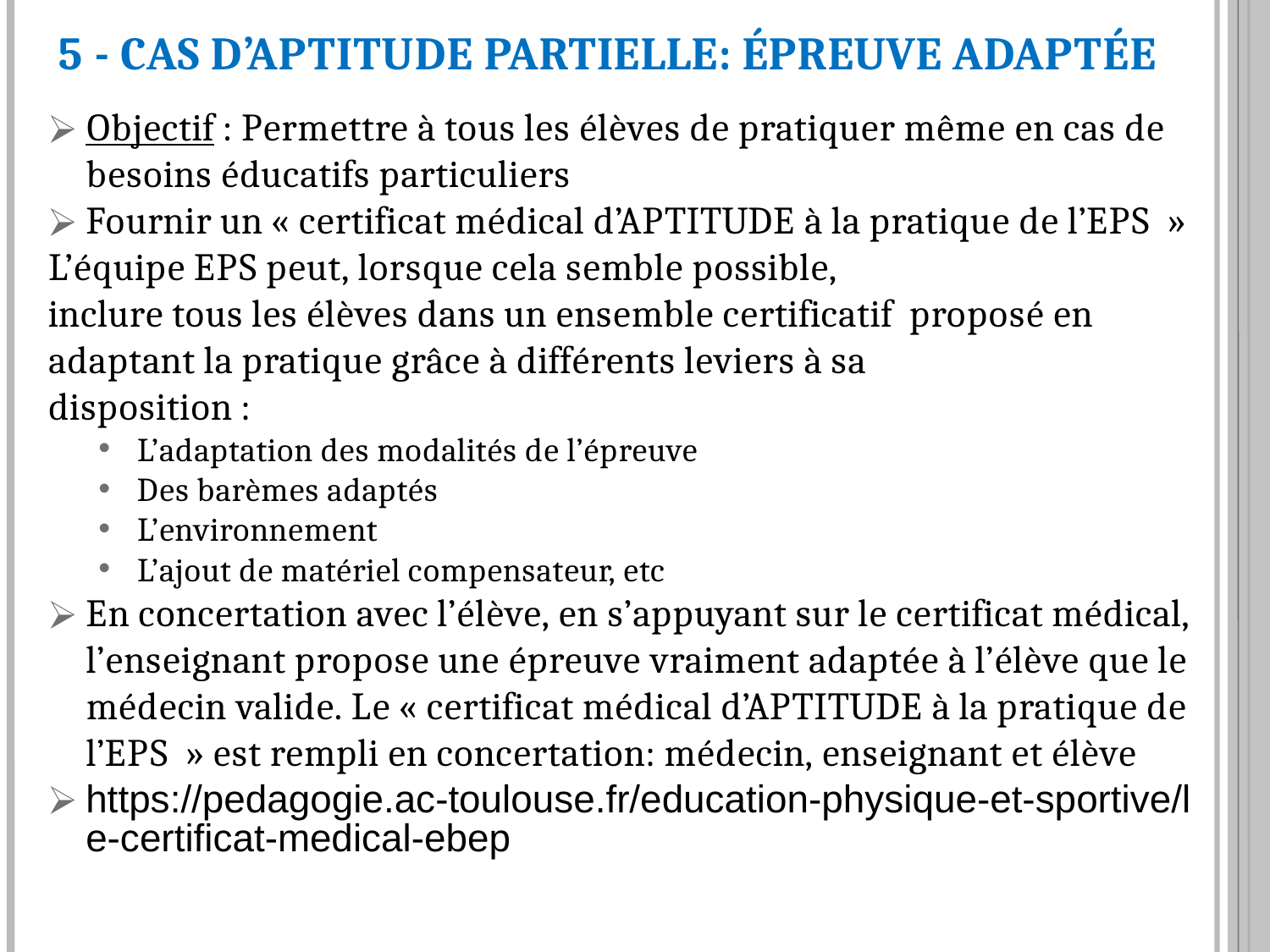

5 - Cas d’Aptitude Partielle: épreuve adaptée
Objectif : Permettre à tous les élèves de pratiquer même en cas de besoins éducatifs particuliers
Fournir un « certificat médical d’APTITUDE à la pratique de l’EPS  »
L’équipe EPS peut, lorsque cela semble possible,
inclure tous les élèves dans un ensemble certificatif  proposé en adaptant la pratique grâce à différents leviers à sa
disposition :
L’adaptation des modalités de l’épreuve
Des barèmes adaptés
L’environnement
L’ajout de matériel compensateur, etc
En concertation avec l’élève, en s’appuyant sur le certificat médical,  l’enseignant propose une épreuve vraiment adaptée à l’élève que le médecin valide. Le « certificat médical d’APTITUDE à la pratique de l’EPS  » est rempli en concertation: médecin, enseignant et élève
https://pedagogie.ac-toulouse.fr/education-physique-et-sportive/le-certificat-medical-ebep